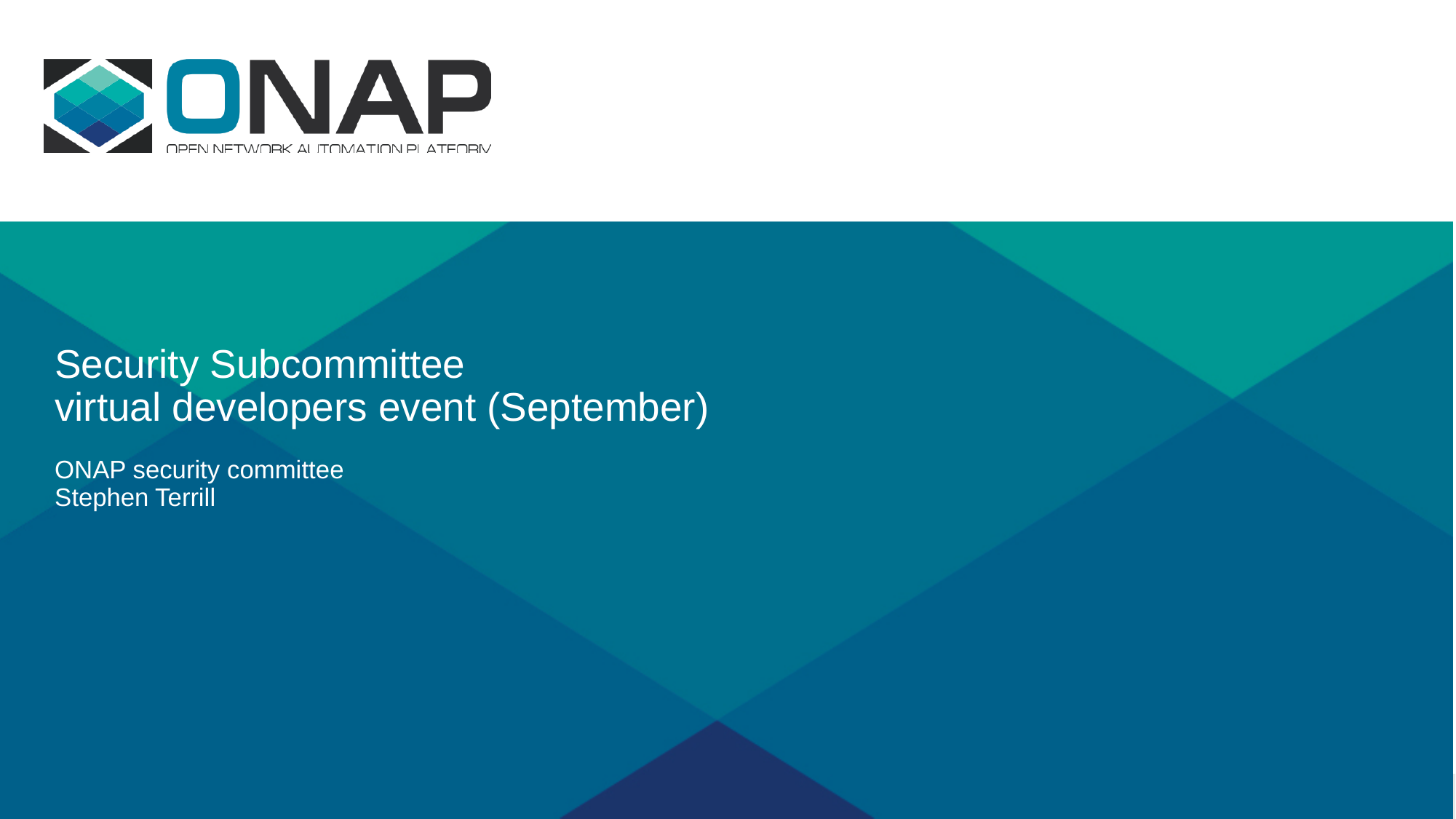

# Security Subcommittee virtual developers event (September) ONAP security committee Stephen Terrill